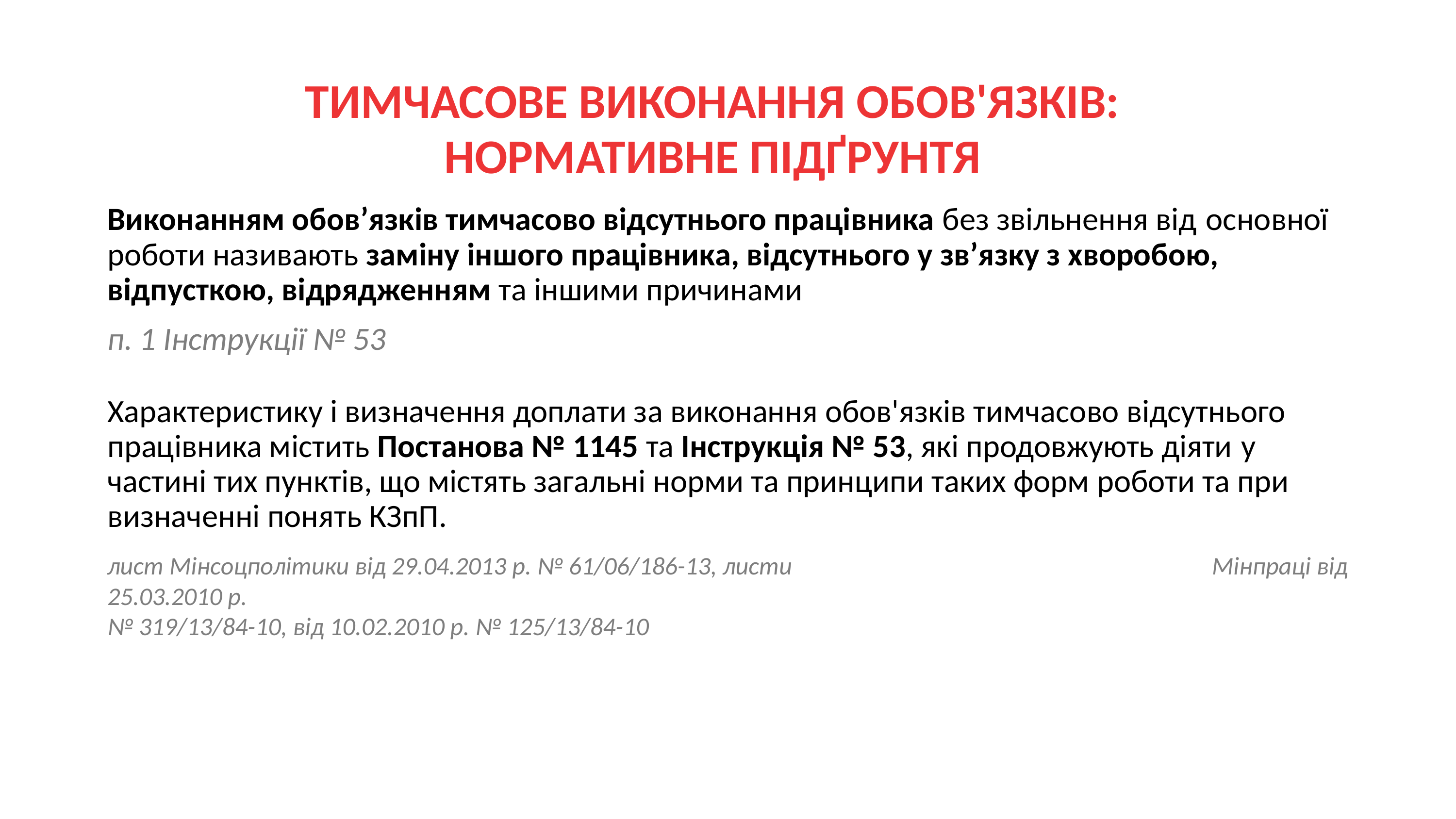

ТИМЧАСОВЕ ВИКОНАННЯ ОБОВ'ЯЗКІВ:
НОРМАТИВНЕ ПІДҐРУНТЯ
Виконанням обов’язків тимчасово відсутнього працівника без звільнення від основної роботи називають заміну іншого працівника, відсутнього у зв’язку з хворобою, відпусткою, відрядженням та іншими причинами
п. 1 Інструкції № 53

Характеристику і визначення доплати за виконання обов'язків тимчасово відсутнього працівника містить Постанова № 1145 та Інструкція № 53, які продовжують діяти у частині тих пунктів, що містять загальні норми та принципи таких форм роботи та при визначенні понять КЗпП.
лист Мінсоцполітики від 29.04.2013 р. № 61/06/186-13, листи	Мінпраці від 25.03.2010 р.
№ 319/13/84-10, від 10.02.2010 р. № 125/13/84-10